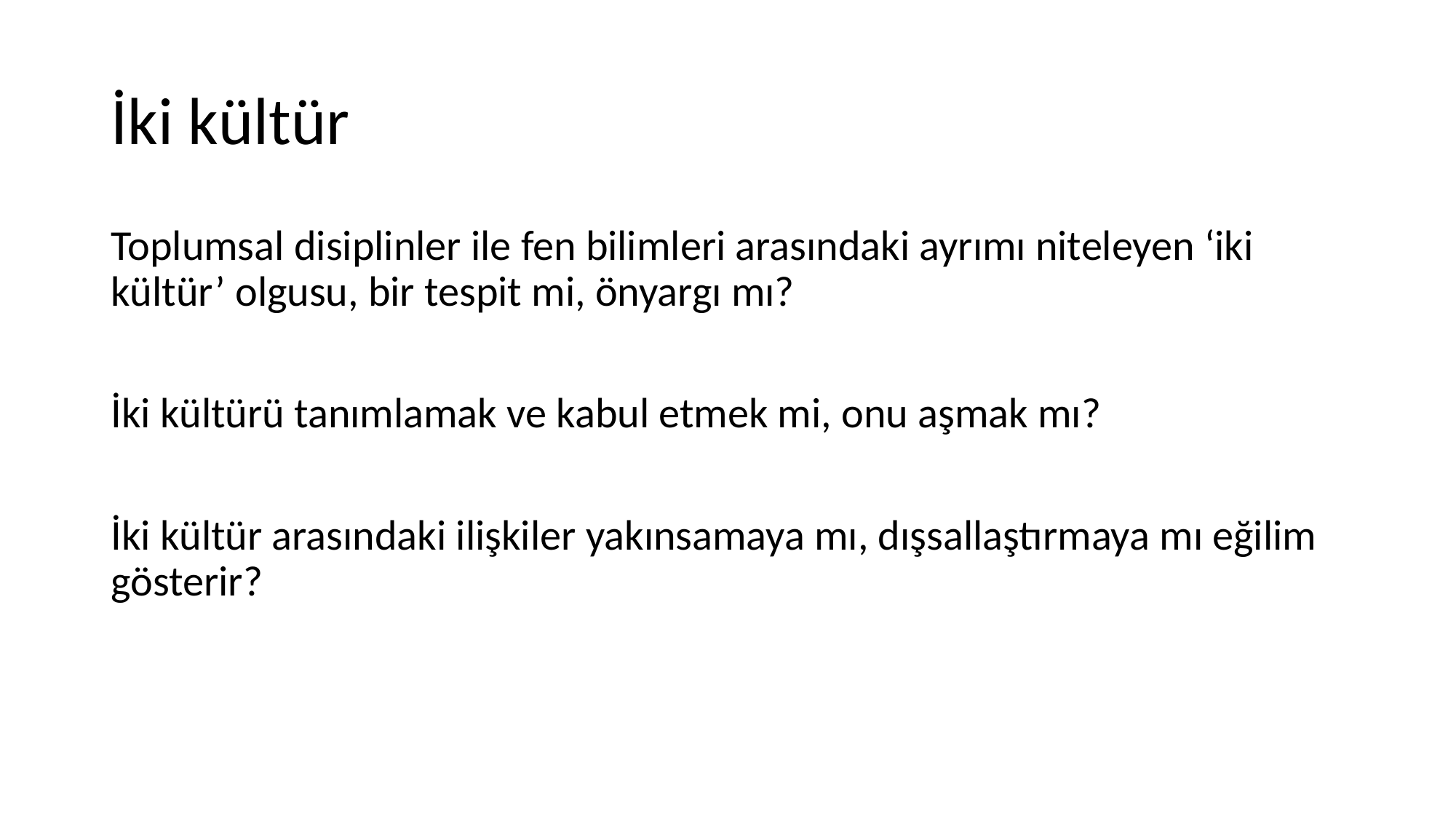

# İki kültür
Toplumsal disiplinler ile fen bilimleri arasındaki ayrımı niteleyen ‘iki kültür’ olgusu, bir tespit mi, önyargı mı?

İki kültürü tanımlamak ve kabul etmek mi, onu aşmak mı?

İki kültür arasındaki ilişkiler yakınsamaya mı, dışsallaştırmaya mı eğilim gösterir?